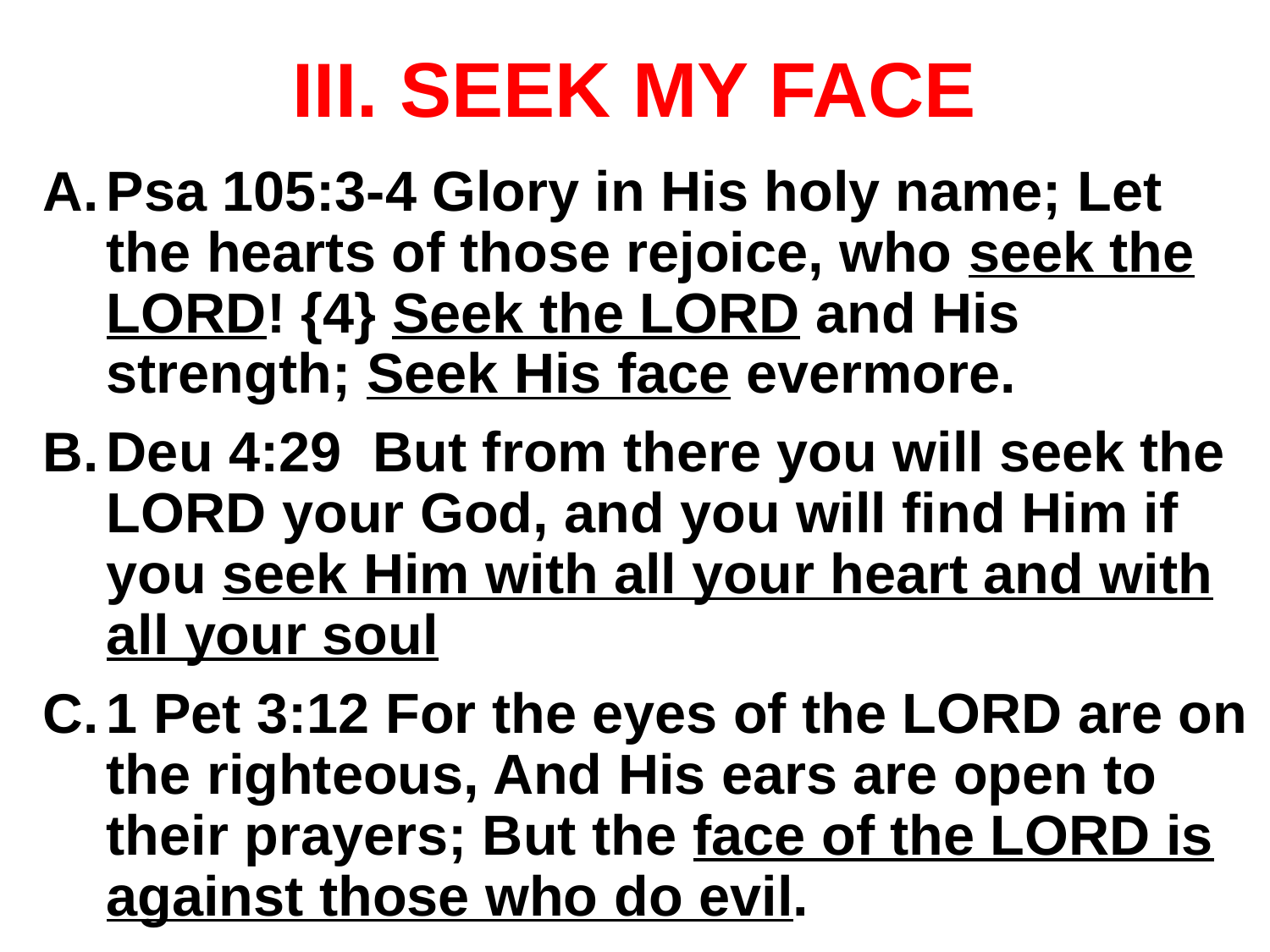

# SEEK MY FACE
Psa 105:3-4 Glory in His holy name; Let the hearts of those rejoice, who seek the LORD! {4} Seek the LORD and His strength; Seek His face evermore.
Deu 4:29  But from there you will seek the LORD your God, and you will find Him if you seek Him with all your heart and with all your soul
1 Pet 3:12 For the eyes of the LORD are on the righteous, And His ears are open to their prayers; But the face of the LORD is against those who do evil.